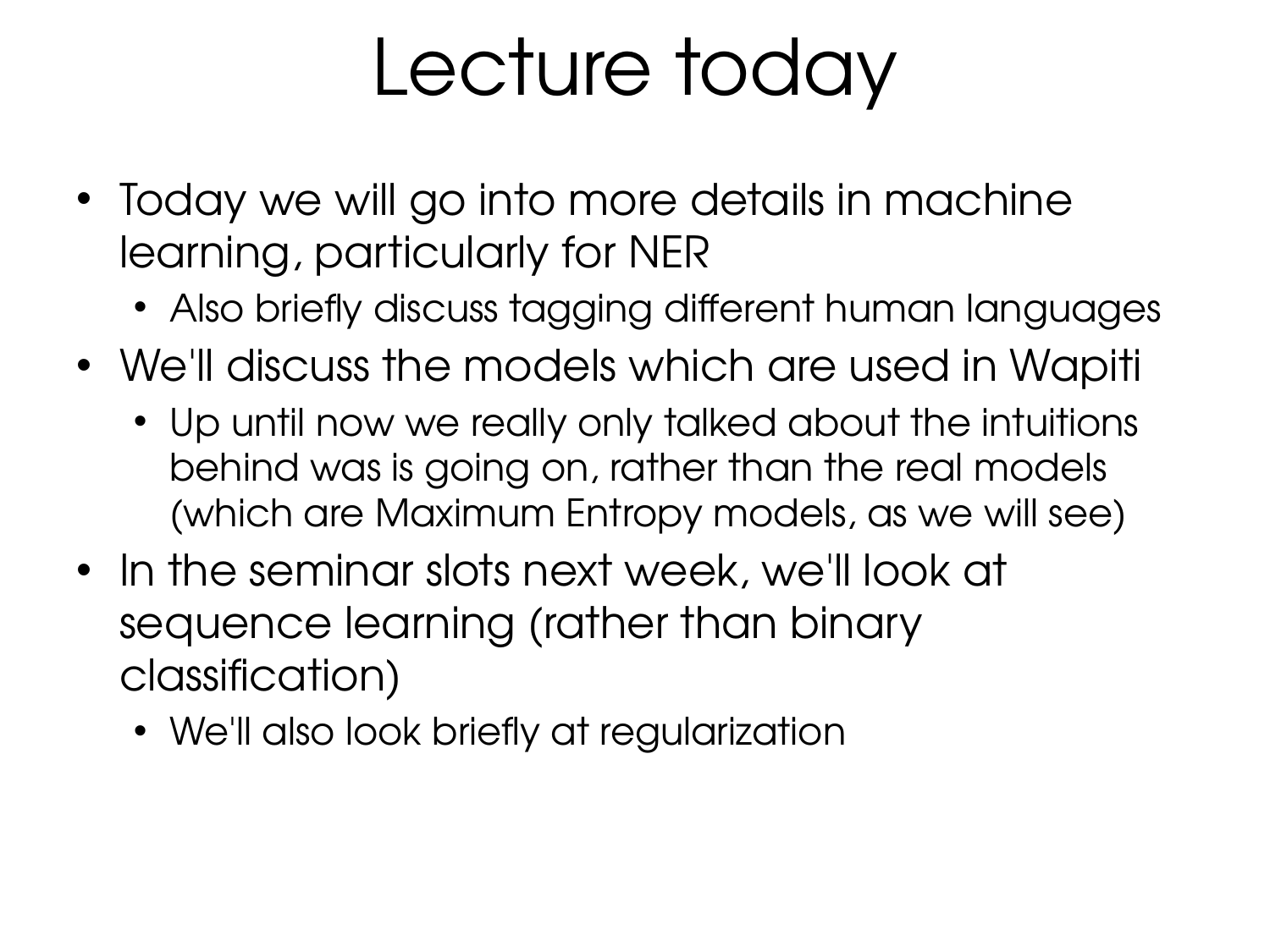

# Lecture today
Today we will go into more details in machine learning, particularly for NER
Also briefly discuss tagging different human languages
We'll discuss the models which are used in Wapiti
Up until now we really only talked about the intuitions behind was is going on, rather than the real models (which are Maximum Entropy models, as we will see)
In the seminar slots next week, we'll look at sequence learning (rather than binary classification)
We'll also look briefly at regularization
3